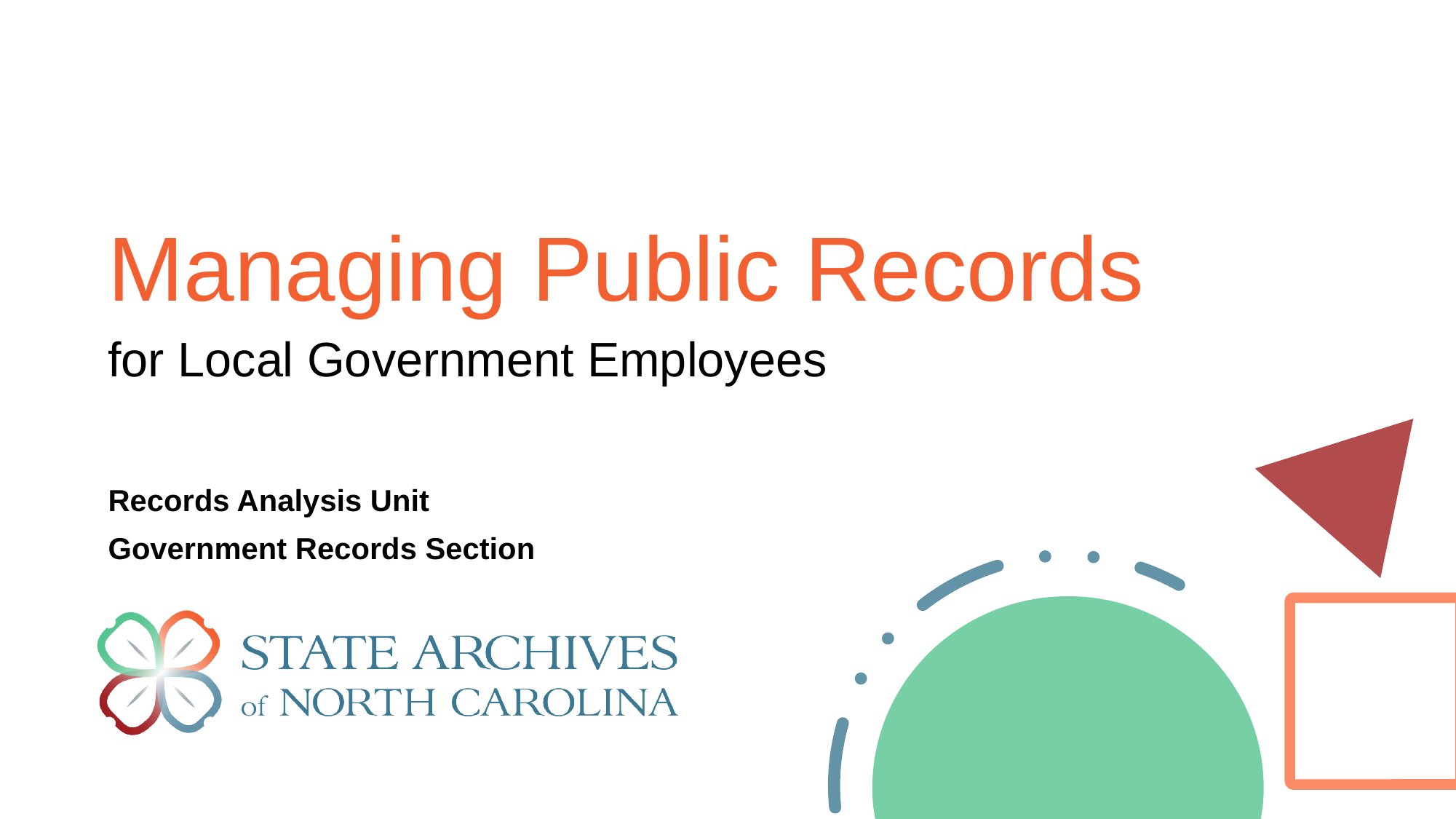

# Managing Public Records
for Local Government Employees

Records Analysis Unit
Government Records Section